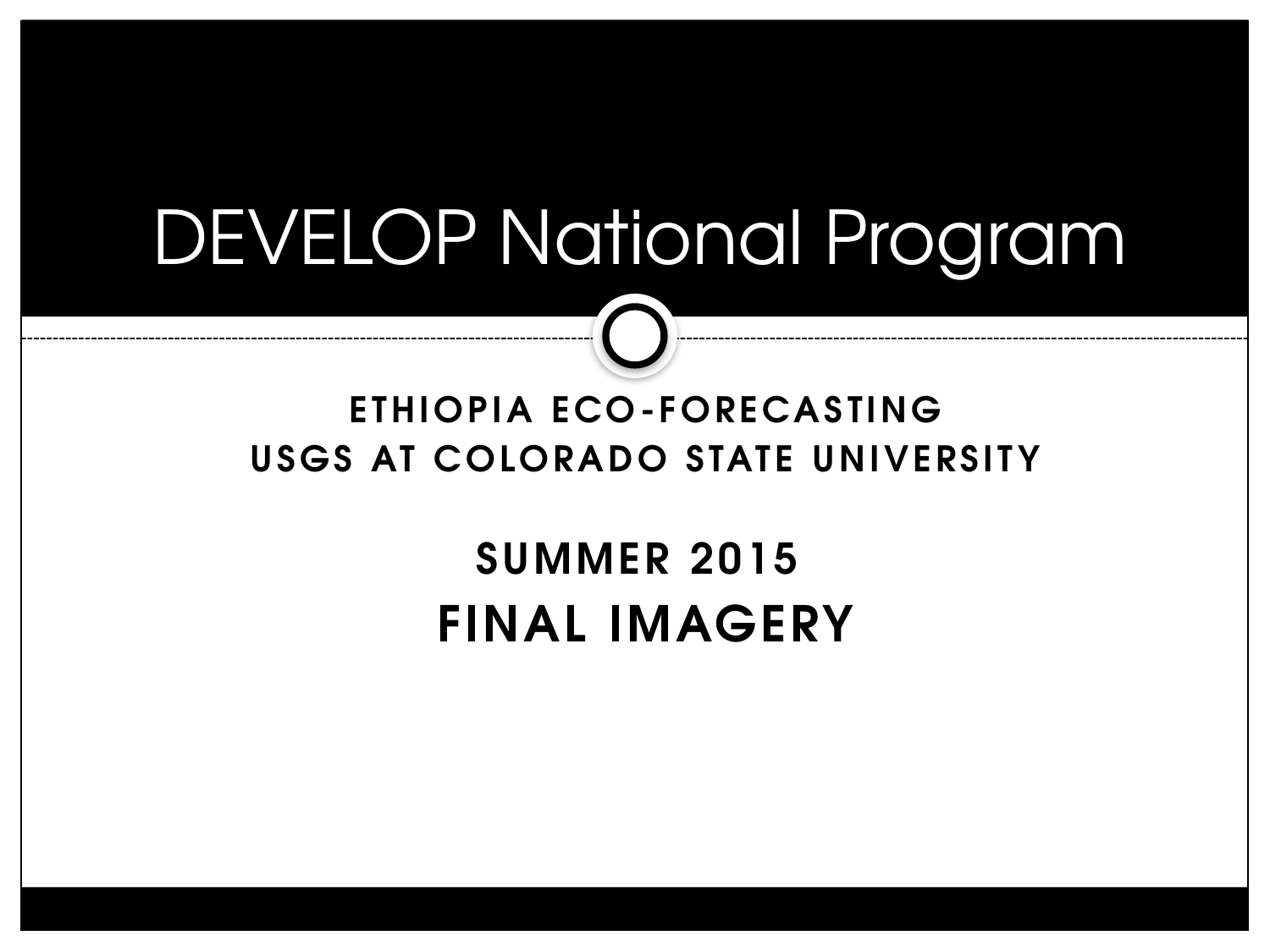

# DEVELOP National Program
Ethiopia Eco-Forecasting
USGS at Colorado State University

Summer 2015
Final Imagery